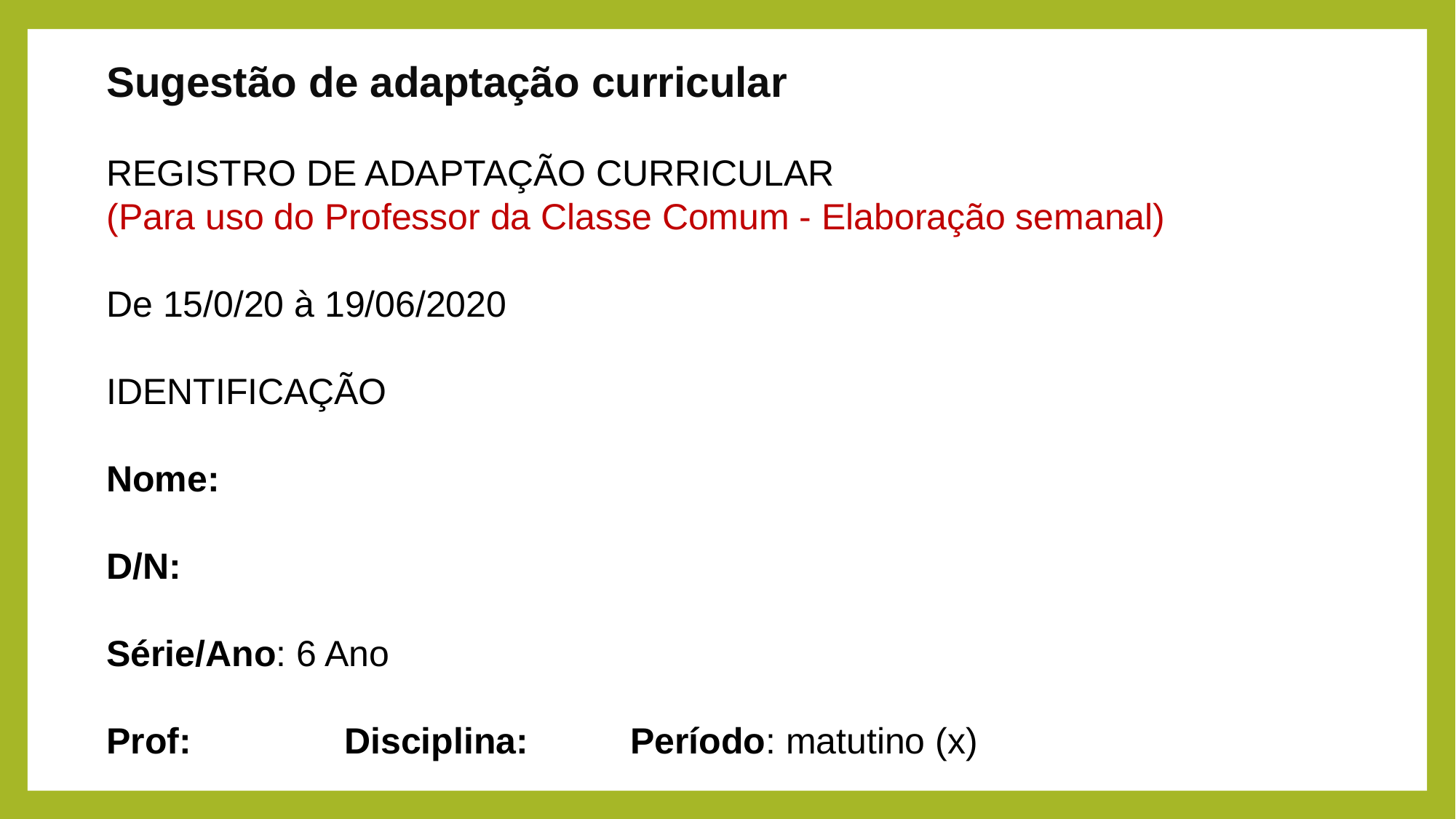

Sugestão de adaptação curricular

REGISTRO DE ADAPTAÇÃO CURRICULAR
(Para uso do Professor da Classe Comum - Elaboração semanal)

De 15/0/20 à 19/06/2020

IDENTIFICAÇÃO

Nome:

D/N:

Série/Ano: 6 Ano

Prof:               Disciplina:          Período: matutino (x)